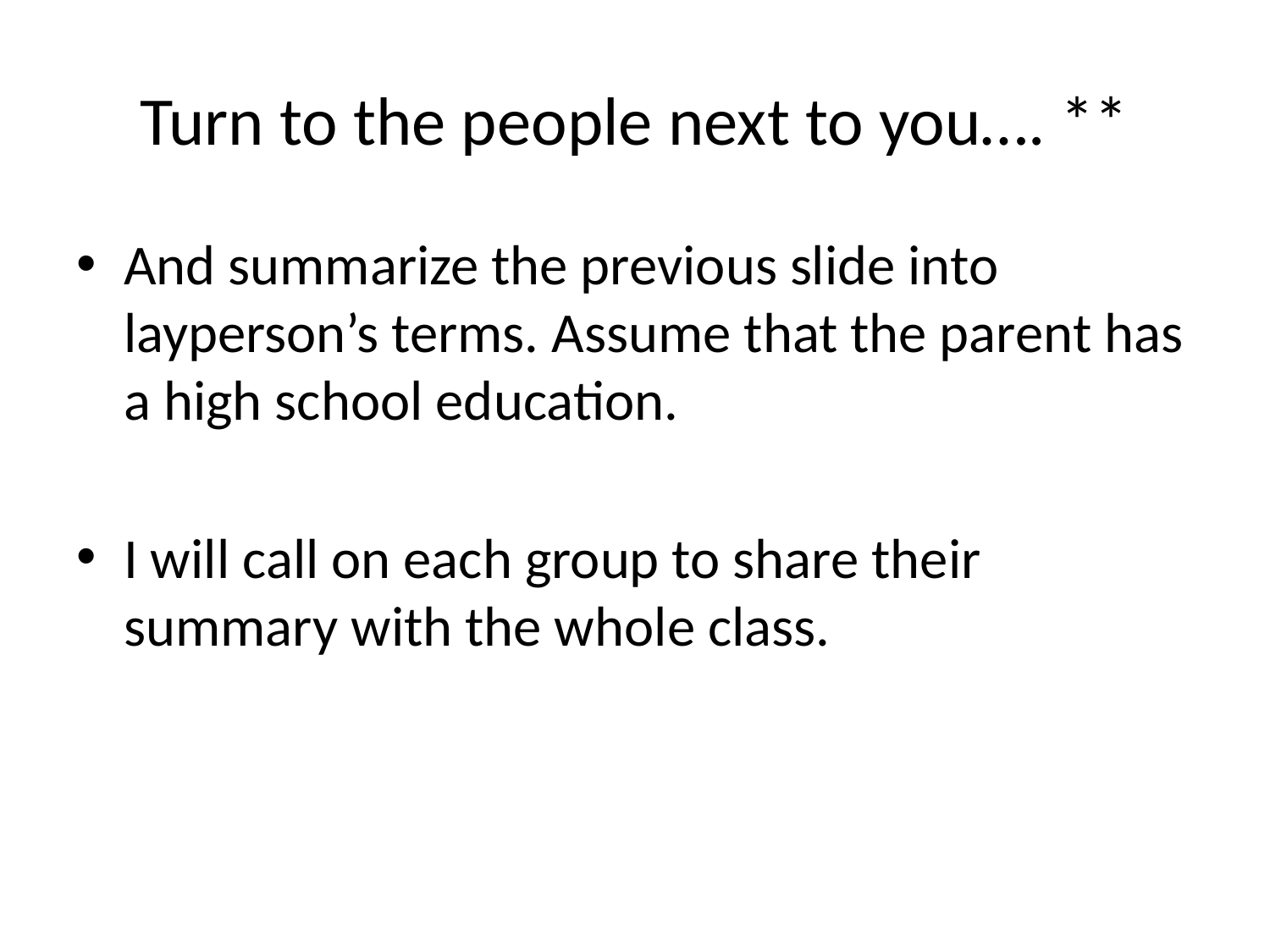

# Turn to the people next to you…. **
And summarize the previous slide into layperson’s terms. Assume that the parent has a high school education.

I will call on each group to share their summary with the whole class.